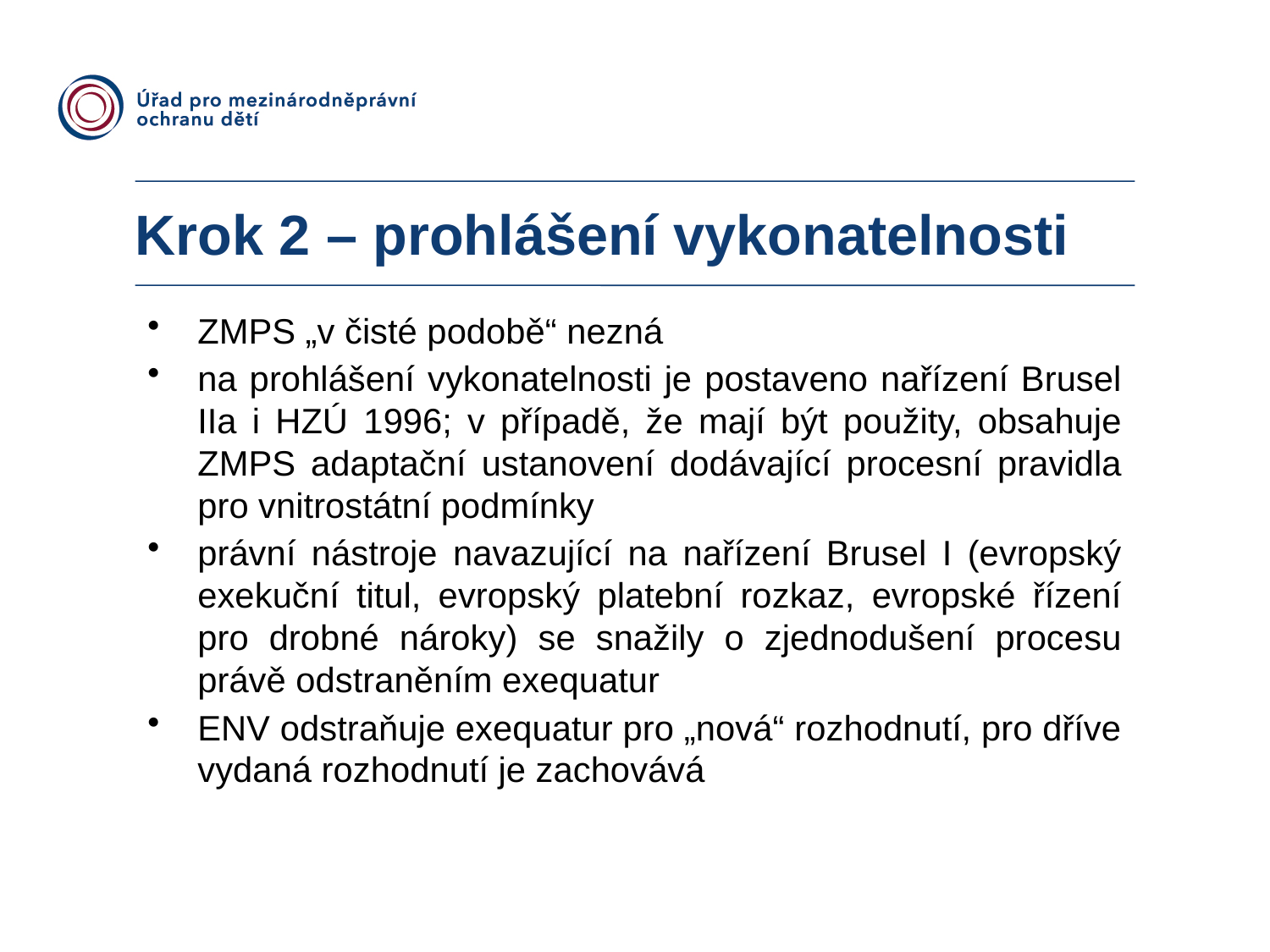

# Krok 2 – prohlášení vykonatelnosti

ZMPS „v čisté podobě“ nezná
na prohlášení vykonatelnosti je postaveno nařízení Brusel IIa i HZÚ 1996; v případě, že mají být použity, obsahuje ZMPS adaptační ustanovení dodávající procesní pravidla pro vnitrostátní podmínky
právní nástroje navazující na nařízení Brusel I (evropský exekuční titul, evropský platební rozkaz, evropské řízení pro drobné nároky) se snažily o zjednodušení procesu právě odstraněním exequatur
ENV odstraňuje exequatur pro „nová“ rozhodnutí, pro dříve vydaná rozhodnutí je zachovává